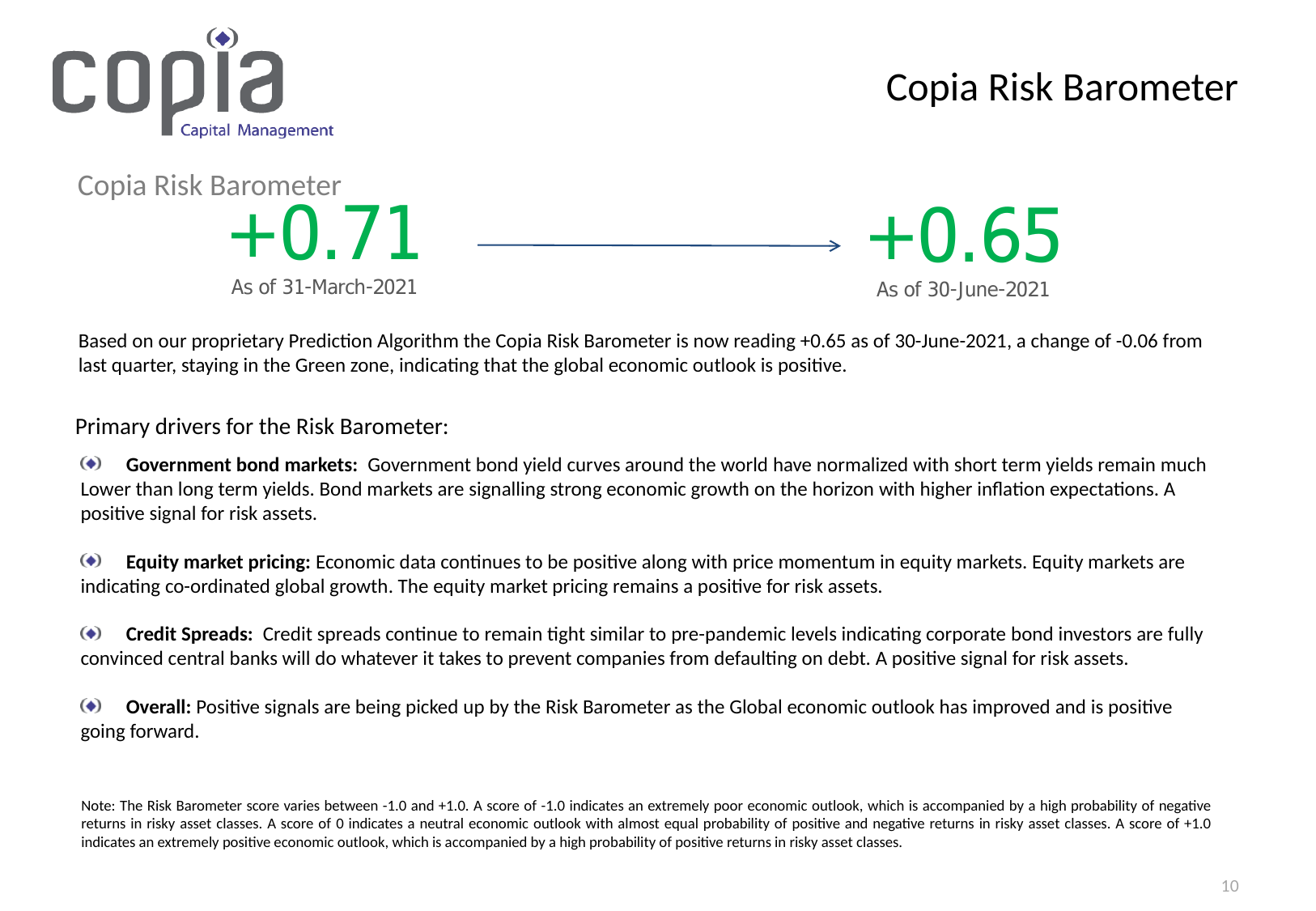

Copia Risk Barometer
Copia Risk Barometer
+0.71
As of 31-March-2021
+0.65
As of 30-June-2021
Based on our proprietary Prediction Algorithm the Copia Risk Barometer is now reading +0.65 as of 30-June-2021, a change of -0.06 from last quarter, staying in the Green zone, indicating that the global economic outlook is positive.
Primary drivers for the Risk Barometer:
Government bond markets:  Government bond yield curves around the world have normalized with short term yields remain much
Lower than long term yields. Bond markets are signalling strong economic growth on the horizon with higher inflation expectations. A positive signal for risk assets.

Equity market pricing: Economic data continues to be positive along with price momentum in equity markets. Equity markets are
indicating co-ordinated global growth. The equity market pricing remains a positive for risk assets.

Credit Spreads:  Credit spreads continue to remain tight similar to pre-pandemic levels indicating corporate bond investors are fully
convinced central banks will do whatever it takes to prevent companies from defaulting on debt. A positive signal for risk assets.

Overall: Positive signals are being picked up by the Risk Barometer as the Global economic outlook has improved and is positive
going forward.
Note: The Risk Barometer score varies between -1.0 and +1.0. A score of -1.0 indicates an extremely poor economic outlook, which is accompanied by a high probability of negative returns in risky asset classes. A score of 0 indicates a neutral economic outlook with almost equal probability of positive and negative returns in risky asset classes. A score of +1.0 indicates an extremely positive economic outlook, which is accompanied by a high probability of positive returns in risky asset classes.
10